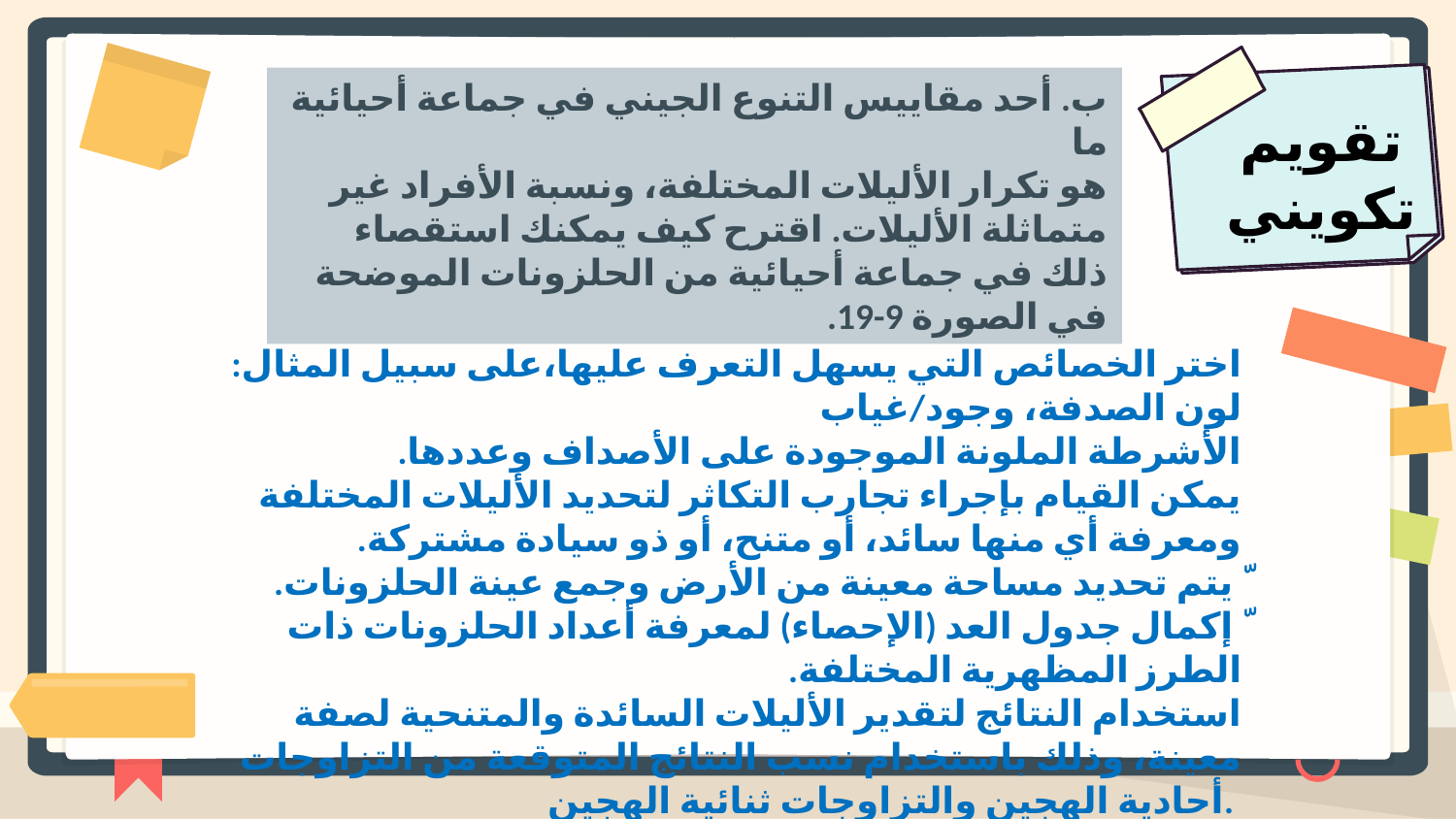

ب. أحد مقاييس التنوع الجيني في جماعة أحيائية ما
هو تكرار الأليلات المختلفة، ونسبة الأفراد غير
متماثلة الأليلات. اقترح كيف يمكنك استقصاء
ذلك في جماعة أحيائية من الحلزونات الموضحة
في الصورة 9-19.
تقويم
تكويني
اختر الخصائص التي يسهل التعرف عليها،على سبيل المثال: لون الصدفة، وجود/غياب
الأشرطة الملونة الموجودة على الأصداف وعددها.
يمكن القيام بإجراء تجارب التكاثر لتحديد الأليلات المختلفة ومعرفة أي منها سائد، أو متنح، أو ذو سيادة مشتركة.
ّ يتم تحديد مساحة معينة من الأرض وجمع عينة الحلزونات.
ّ إكمال جدول العد (الإحصاء) لمعرفة أعداد الحلزونات ذات الطرز المظهرية المختلفة.
استخدام النتائج لتقدير الأليلات السائدة والمتنحية لصفة معينة، وذلك باستخدام نسب النتائج المتوقعة من التزاوجات أحادية الهجين والتزاوجات ثنائية الهجين.